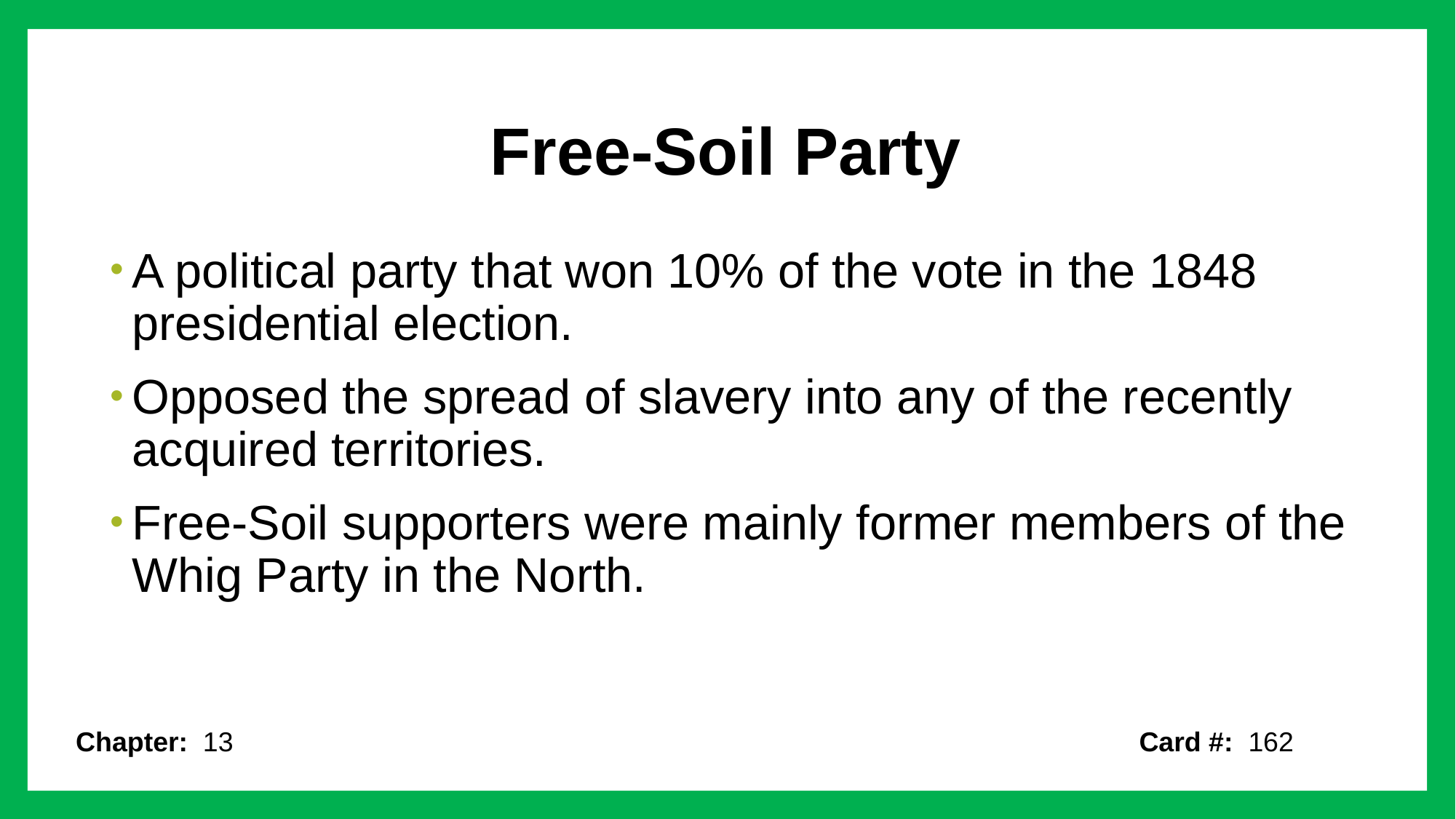

# Free-Soil Party
A political party that won 10% of the vote in the 1848 presidential election.
Opposed the spread of slavery into any of the recently acquired territories.
Free-Soil supporters were mainly former members of the Whig Party in the North.
Card #:  162
Chapter:  13